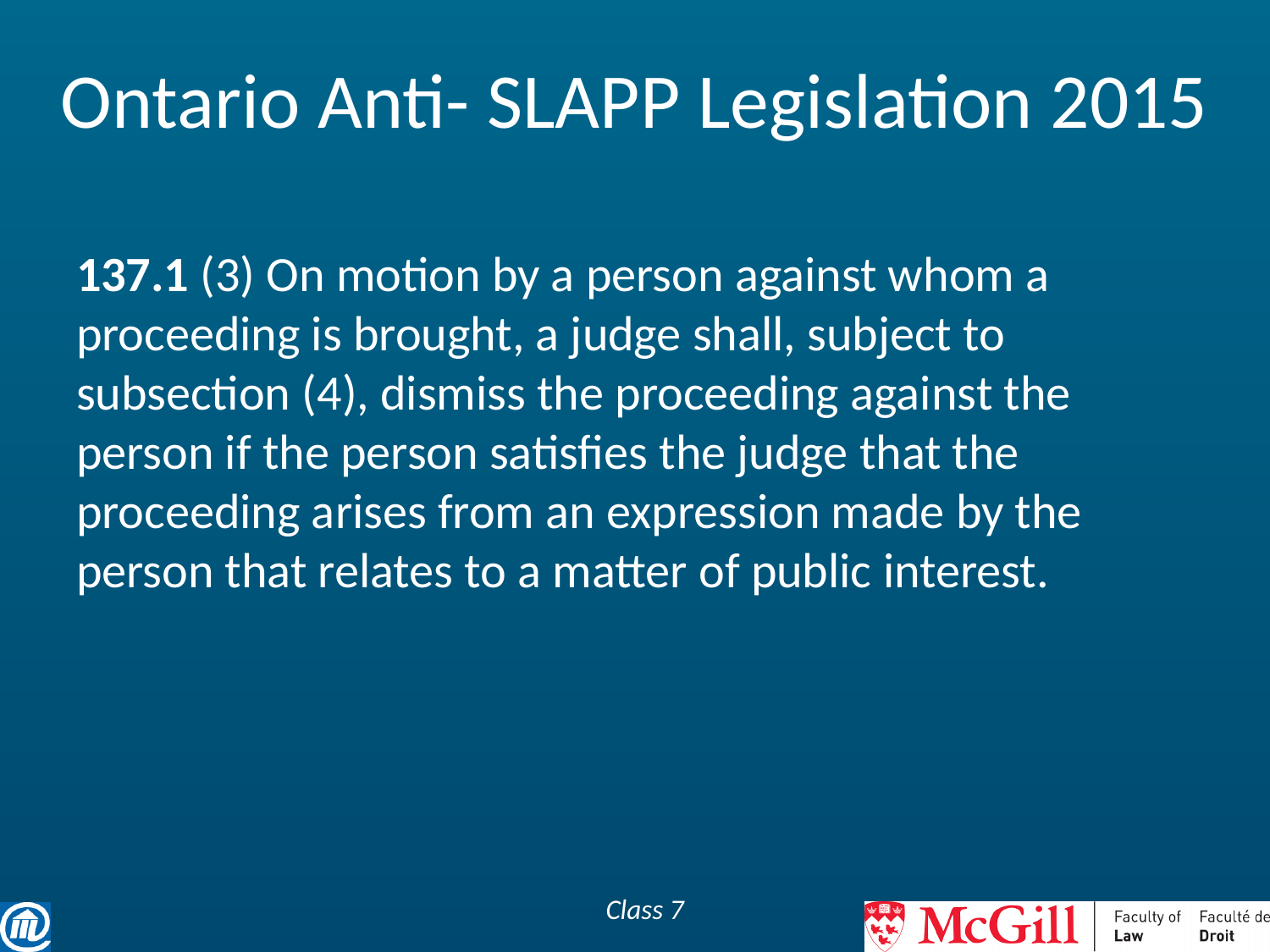

# Ontario Anti- SLAPP Legislation 2015
137.1 (3) On motion by a person against whom a proceeding is brought, a judge shall, subject to subsection (4), dismiss the proceeding against the person if the person satisfies the judge that the proceeding arises from an expression made by the person that relates to a matter of public interest.

Class 7